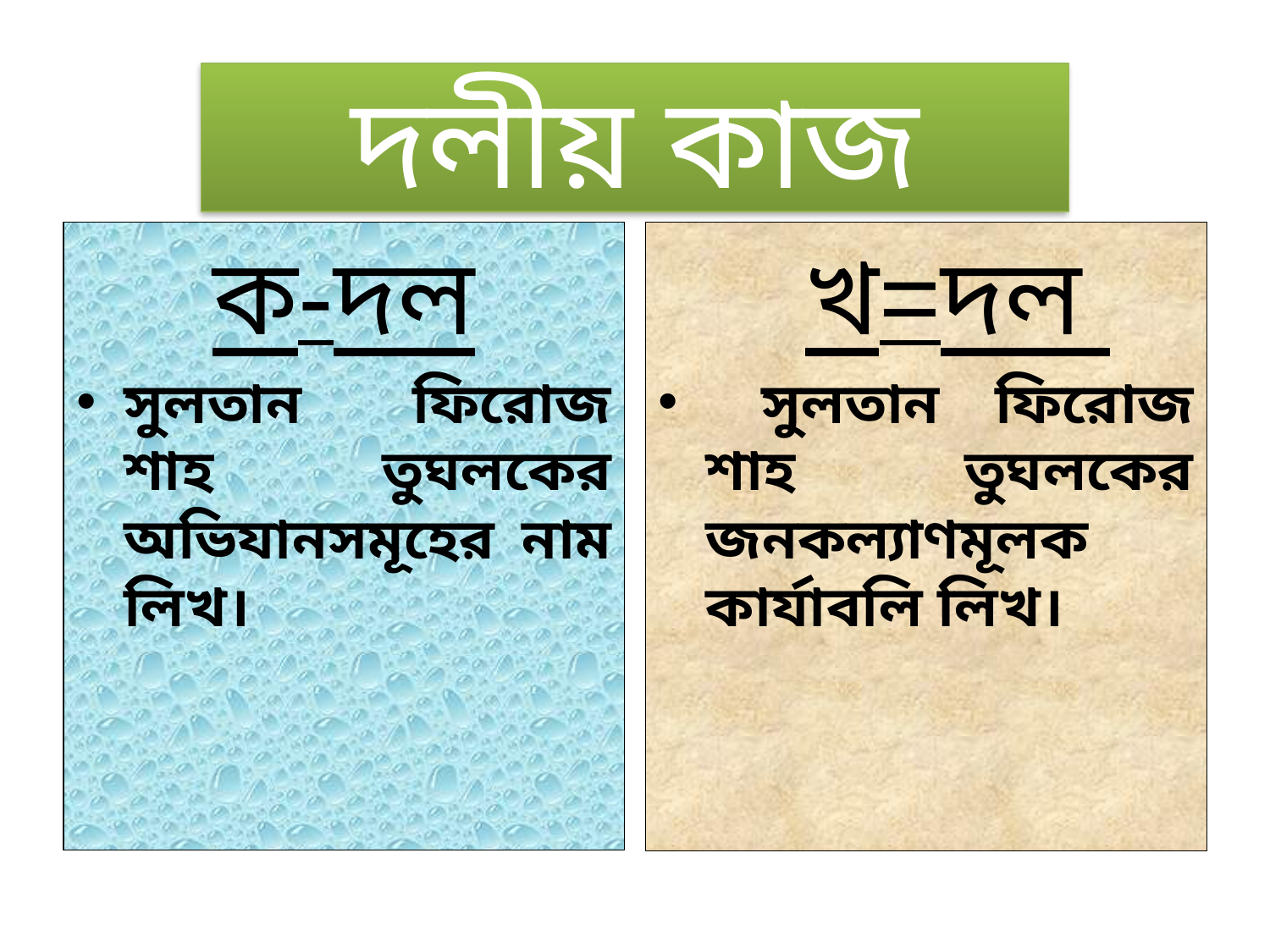

# দলীয় কাজ
ক-দল
সুলতান ফিরোজ শাহ তুঘলকের অভিযানসমূহের নাম লিখ।
খ=দল
 সুলতান ফিরোজ শাহ তুঘলকের জনকল্যাণমূলক কার্যাবলি লিখ।